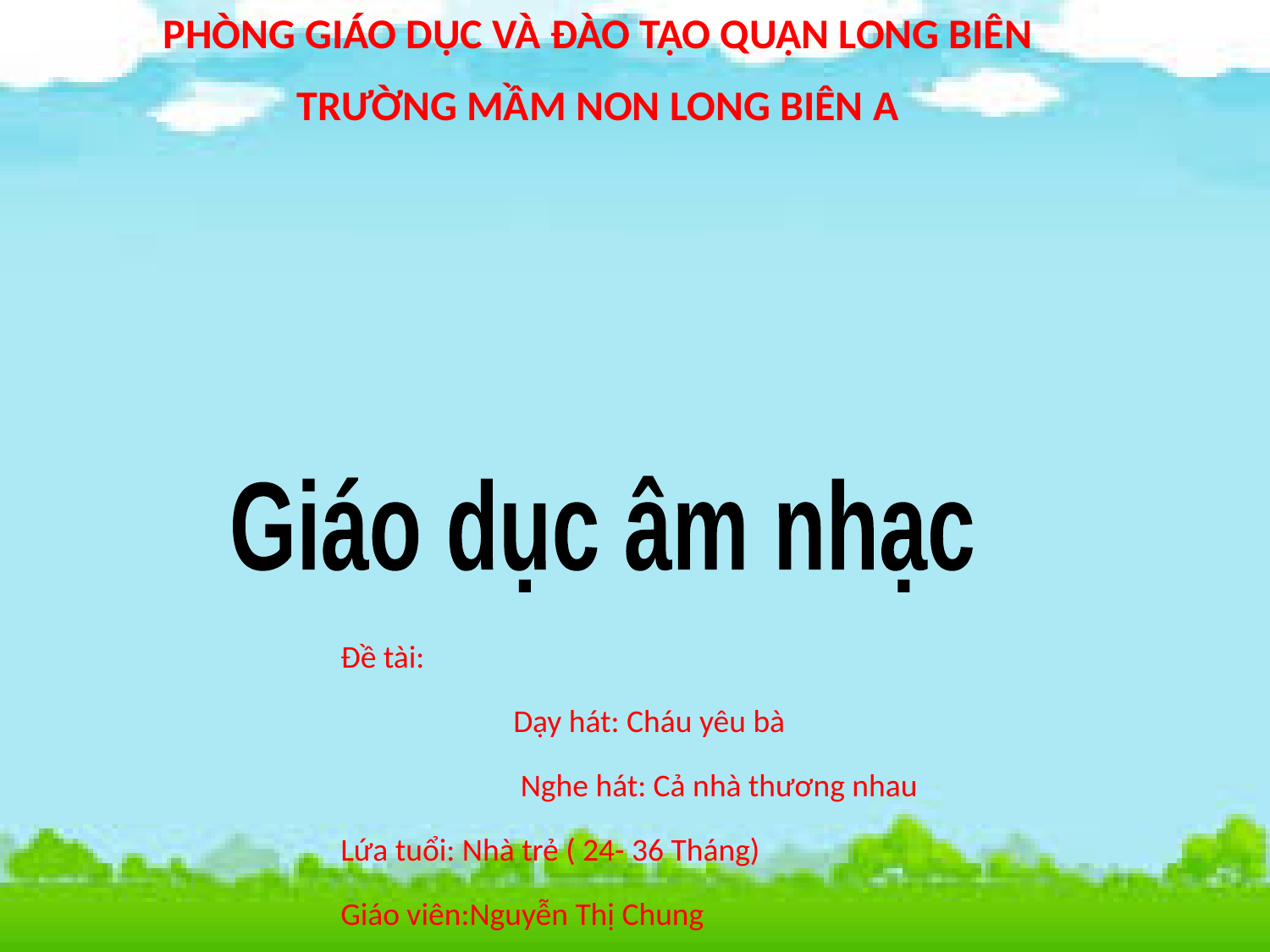

PHÒNG GIÁO DỤC VÀ ĐÀO TẠO QUẬN LONG BIÊN
TRƯỜNG MẦM NON LONG BIÊN A
Giáo dục âm nhạc
Đề tài:
                        Dạy hát: Cháu yêu bà
                         Nghe hát: Cả nhà thương nhau
Lứa tuổi: Nhà trẻ ( 24- 36 Tháng)
Giáo viên:Nguyễn Thị Chung